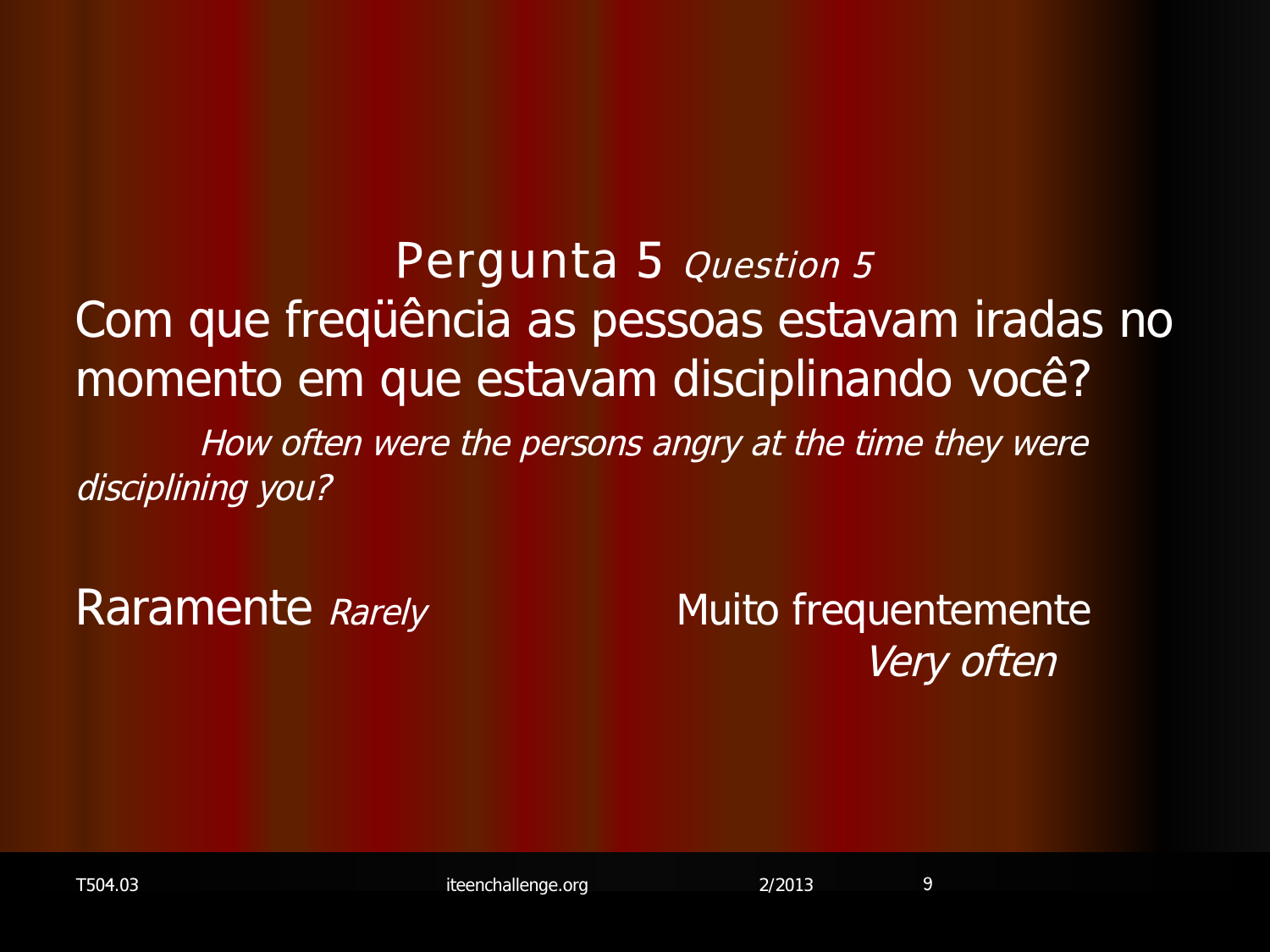

Pergunta 5 Question 5
Com que freqüência as pessoas estavam iradas no momento em que estavam disciplinando você?               How often were the persons angry at the time they were disciplining you?

Raramente Rarely		      Muito frequentemente
			                               Very often

9
T504.03
iteenchallenge.org                               2/2013